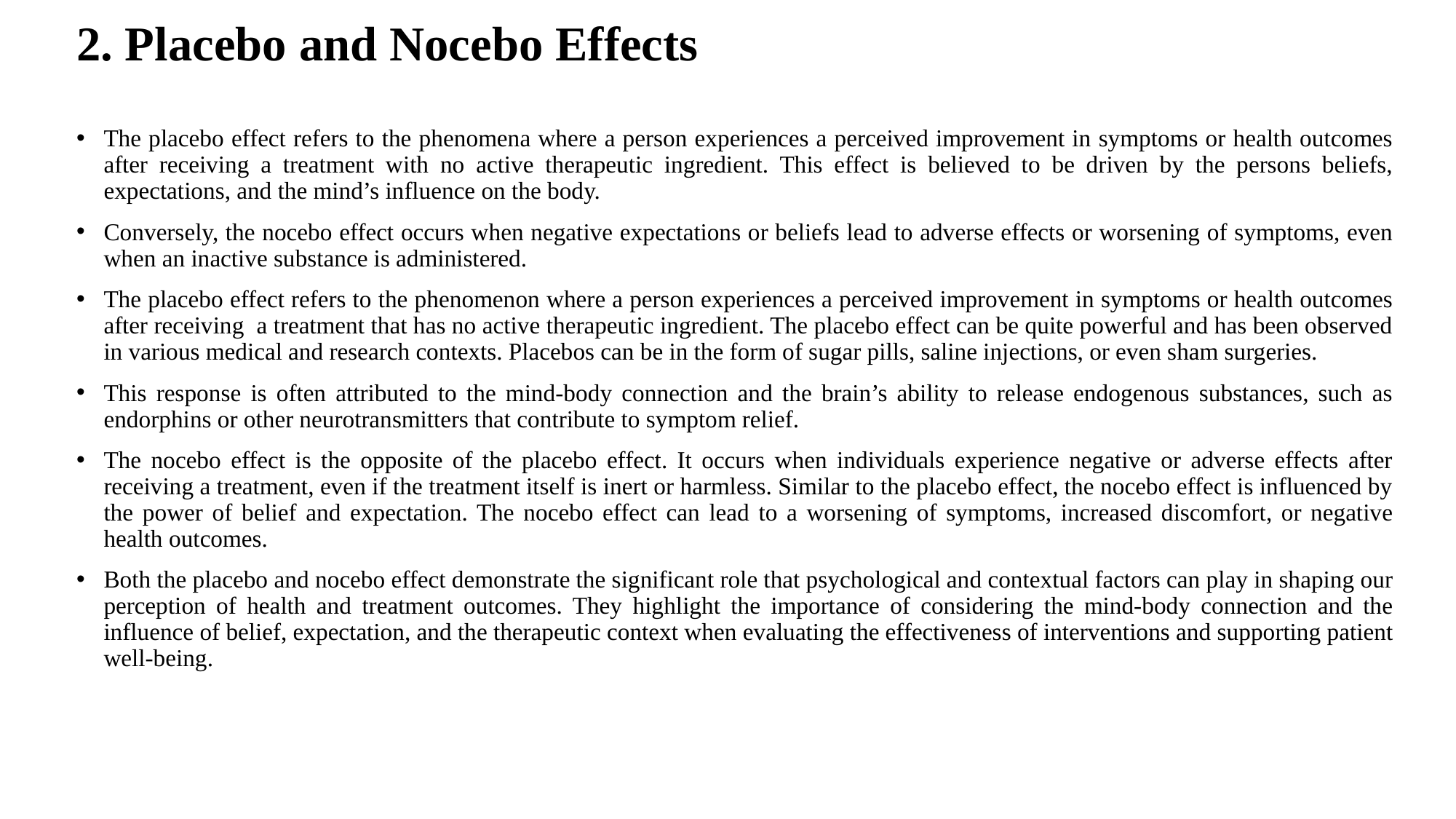

# 2. Placebo and Nocebo Effects
The placebo effect refers to the phenomena where a person experiences a perceived improvement in symptoms or health outcomes after receiving a treatment with no active therapeutic ingredient. This effect is believed to be driven by the persons beliefs, expectations, and the mind’s influence on the body.
Conversely, the nocebo effect occurs when negative expectations or beliefs lead to adverse effects or worsening of symptoms, even when an inactive substance is administered.
The placebo effect refers to the phenomenon where a person experiences a perceived improvement in symptoms or health outcomes after receiving  a treatment that has no active therapeutic ingredient. The placebo effect can be quite powerful and has been observed in various medical and research contexts. Placebos can be in the form of sugar pills, saline injections, or even sham surgeries.
This response is often attributed to the mind-body connection and the brain’s ability to release endogenous substances, such as endorphins or other neurotransmitters that contribute to symptom relief.
The nocebo effect is the opposite of the placebo effect. It occurs when individuals experience negative or adverse effects after receiving a treatment, even if the treatment itself is inert or harmless. Similar to the placebo effect, the nocebo effect is influenced by the power of belief and expectation. The nocebo effect can lead to a worsening of symptoms, increased discomfort, or negative health outcomes.
Both the placebo and nocebo effect demonstrate the significant role that psychological and contextual factors can play in shaping our perception of health and treatment outcomes. They highlight the importance of considering the mind-body connection and the influence of belief, expectation, and the therapeutic context when evaluating the effectiveness of interventions and supporting patient well-being.